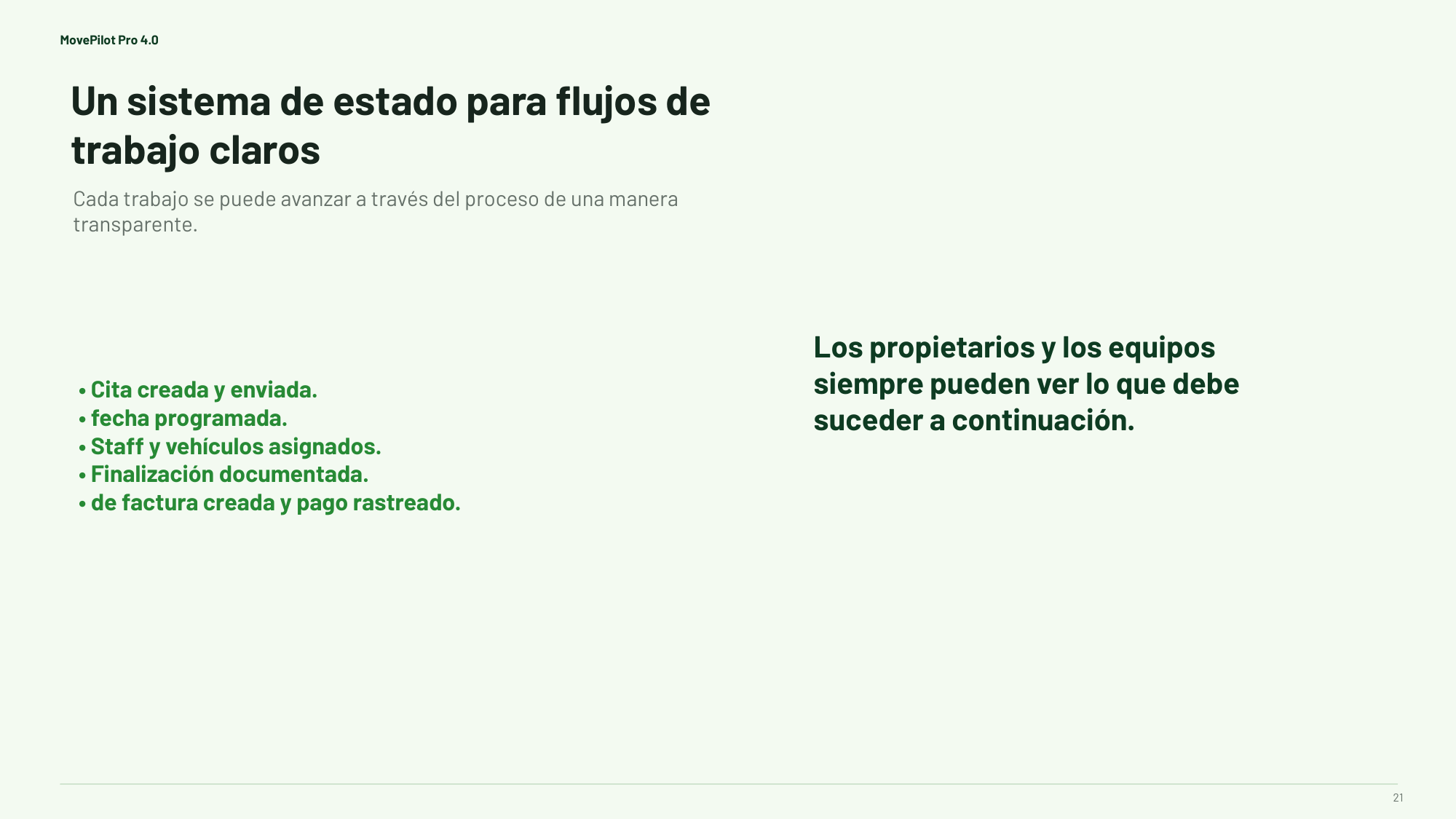

MovePilot Pro 4.0
Un sistema de estado para flujos de trabajo claros
Los propietarios y los equipos siempre pueden ver lo que debe suceder a continuación.
Cada trabajo se puede avanzar a través del proceso de una manera transparente.
• Cita creada y enviada.
• fecha programada.
• Staff y vehículos asignados.
• Finalización documentada.
• de factura creada y pago rastreado.

21